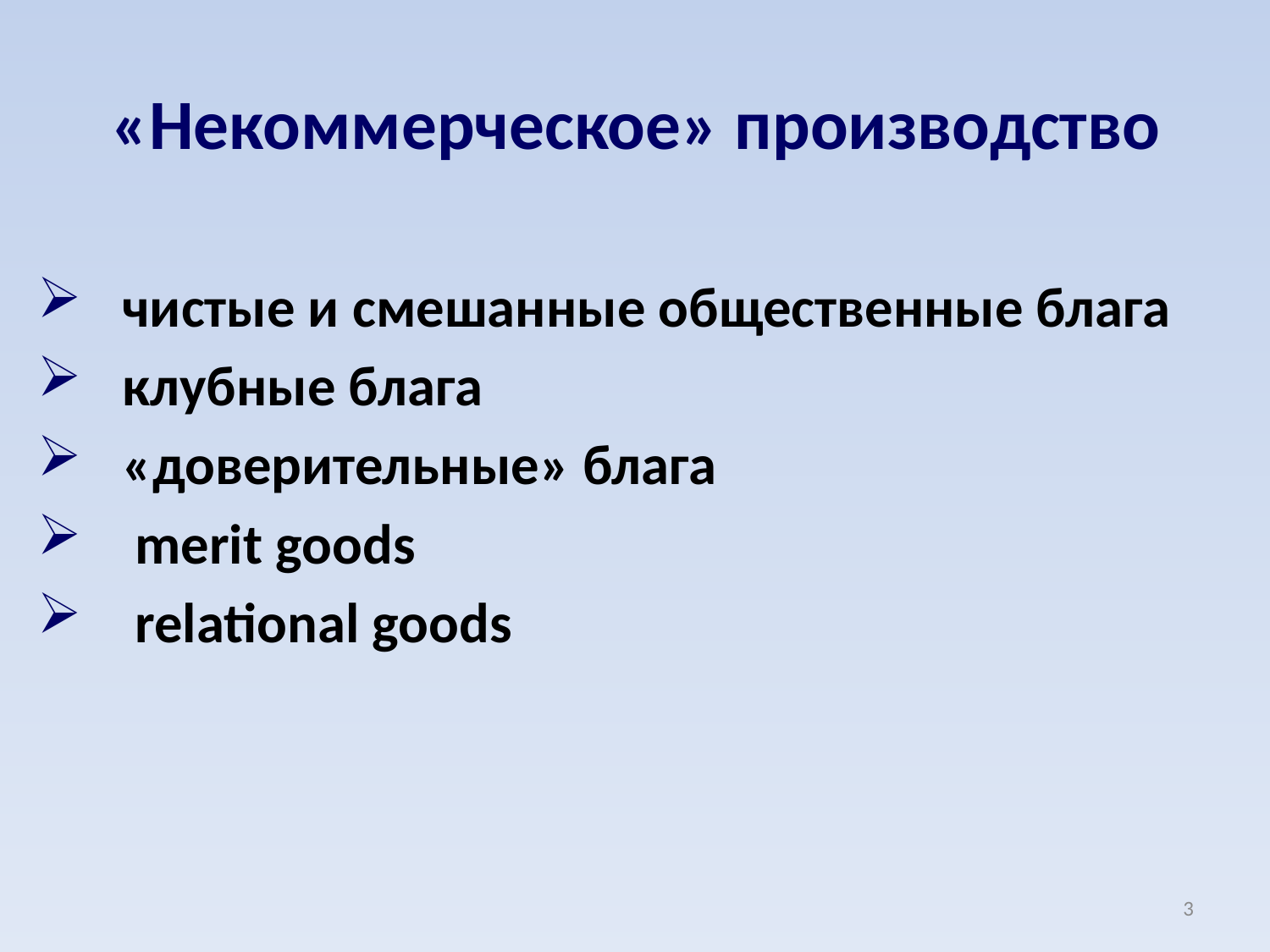

# «Некоммерческое» производство

чистые и смешанные общественные блага
клубные блага
«доверительные» блага
 merit goods
 relational goods

3